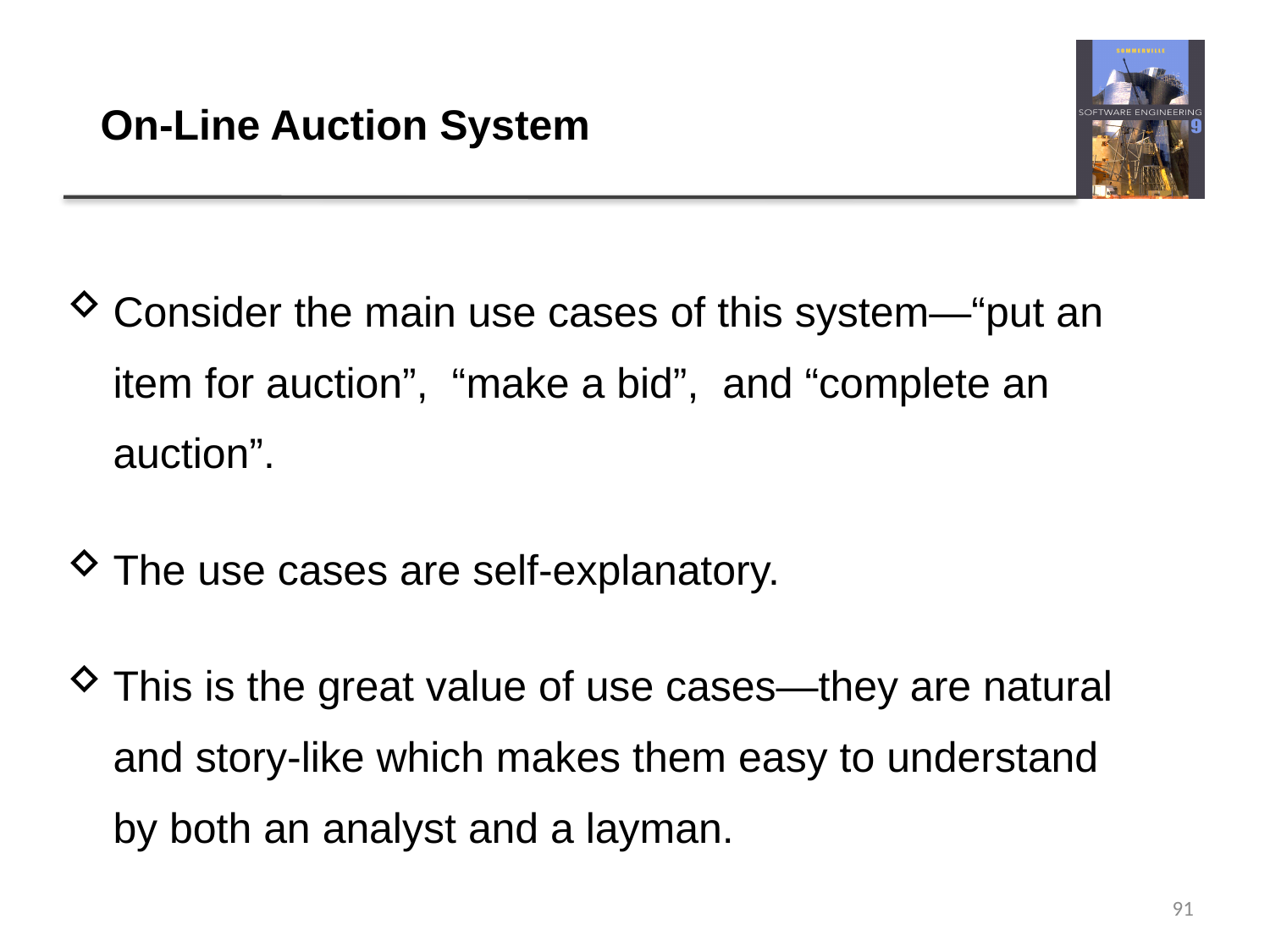

# On-Line Auction System
Consider the main use cases of this system—“put an item for auction”,  “make a bid”,  and “complete an auction”.

The use cases are self-explanatory.

This is the great value of use cases—they are natural and story-like which makes them easy to understand by both an analyst and a layman.
91